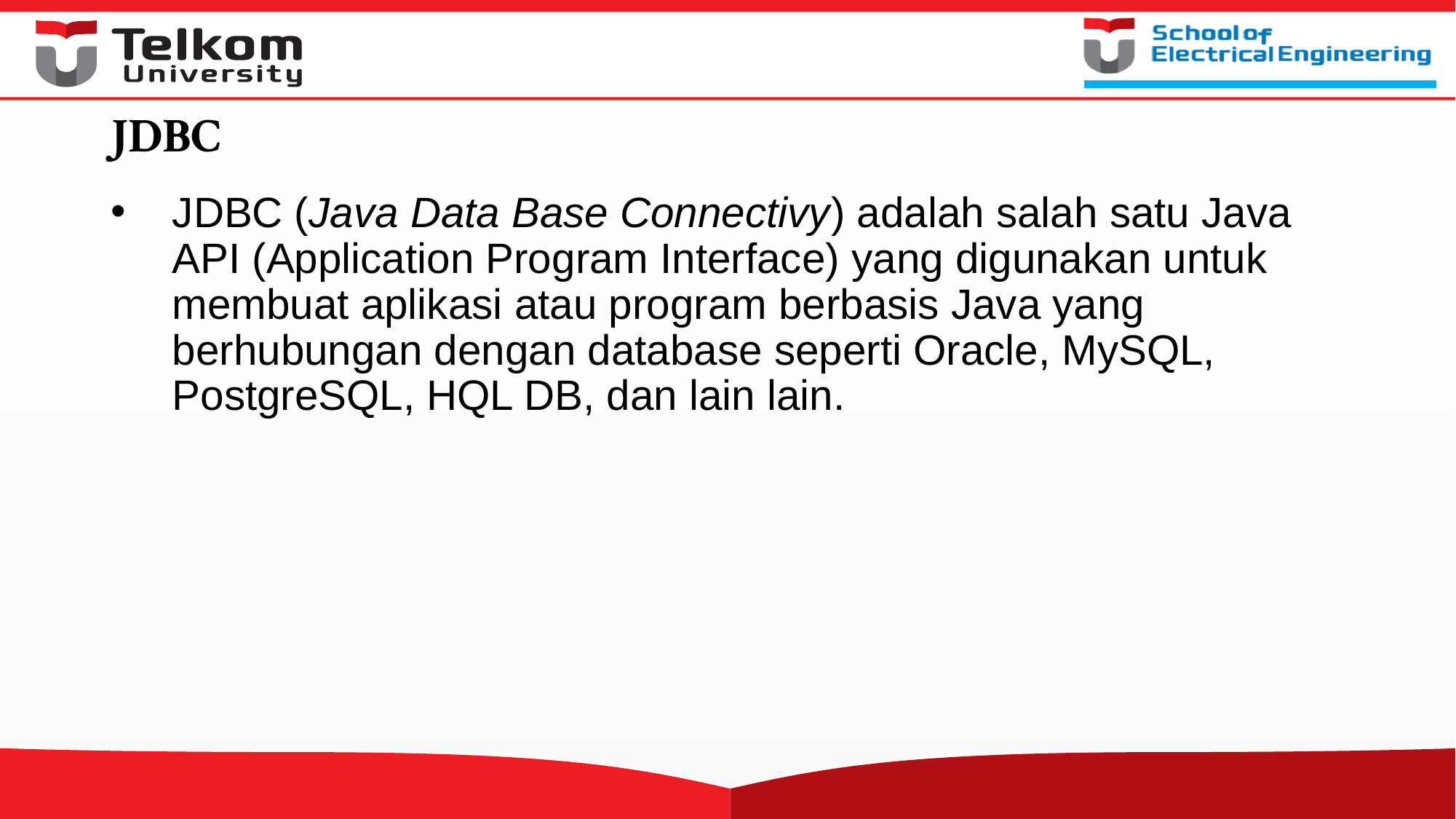

# JDBC
JDBC (Java Data Base Connectivy) adalah salah satu Java API (Application Program Interface) yang digunakan untuk membuat aplikasi atau program berbasis Java yang berhubungan dengan database seperti Oracle, MySQL, PostgreSQL, HQL DB, dan lain lain.